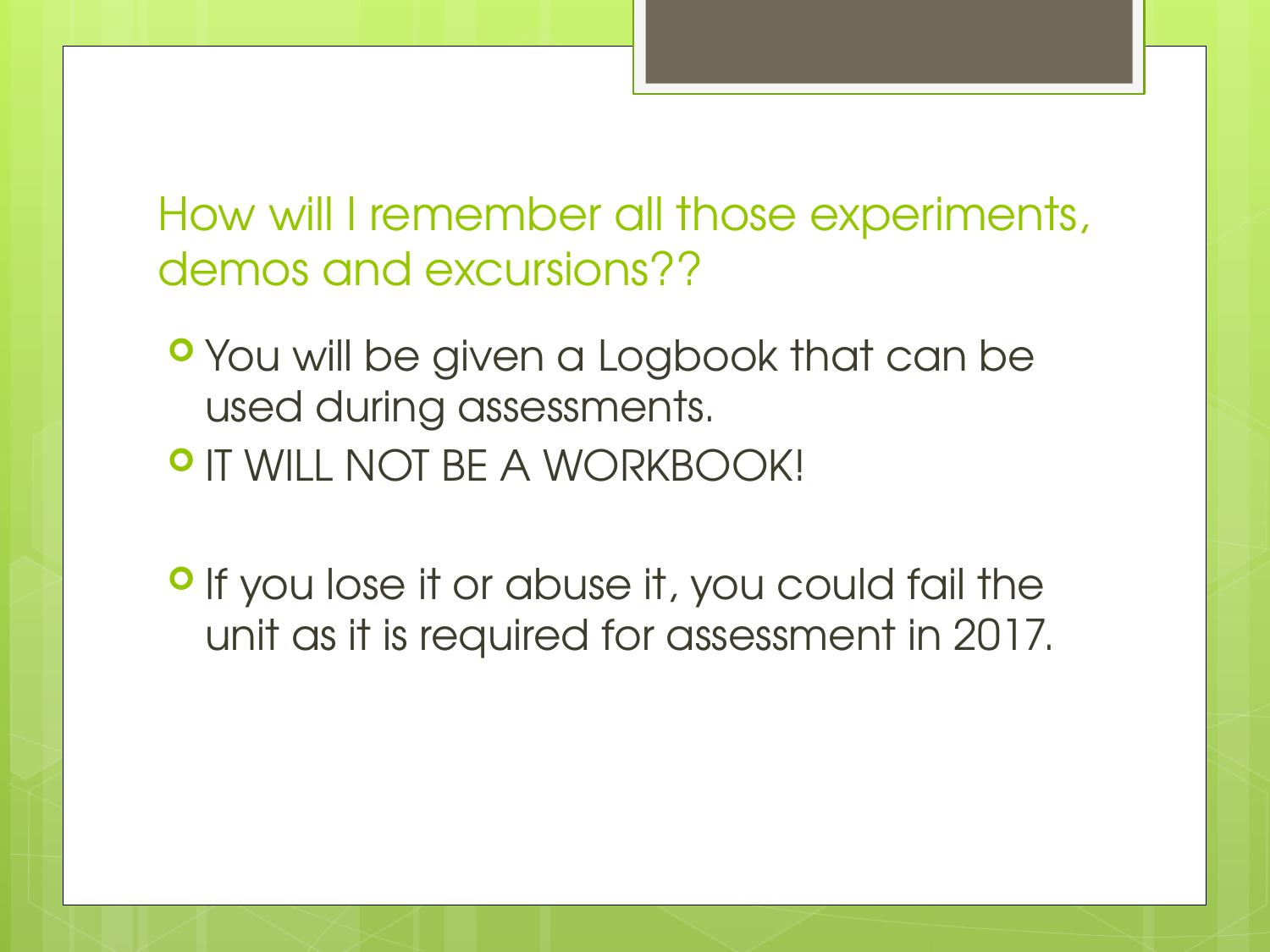

# How will I remember all those experiments, demos and excursions??
You will be given a Logbook that can be used during assessments.
IT WILL NOT BE A WORKBOOK!

If you lose it or abuse it, you could fail the unit as it is required for assessment in 2017.